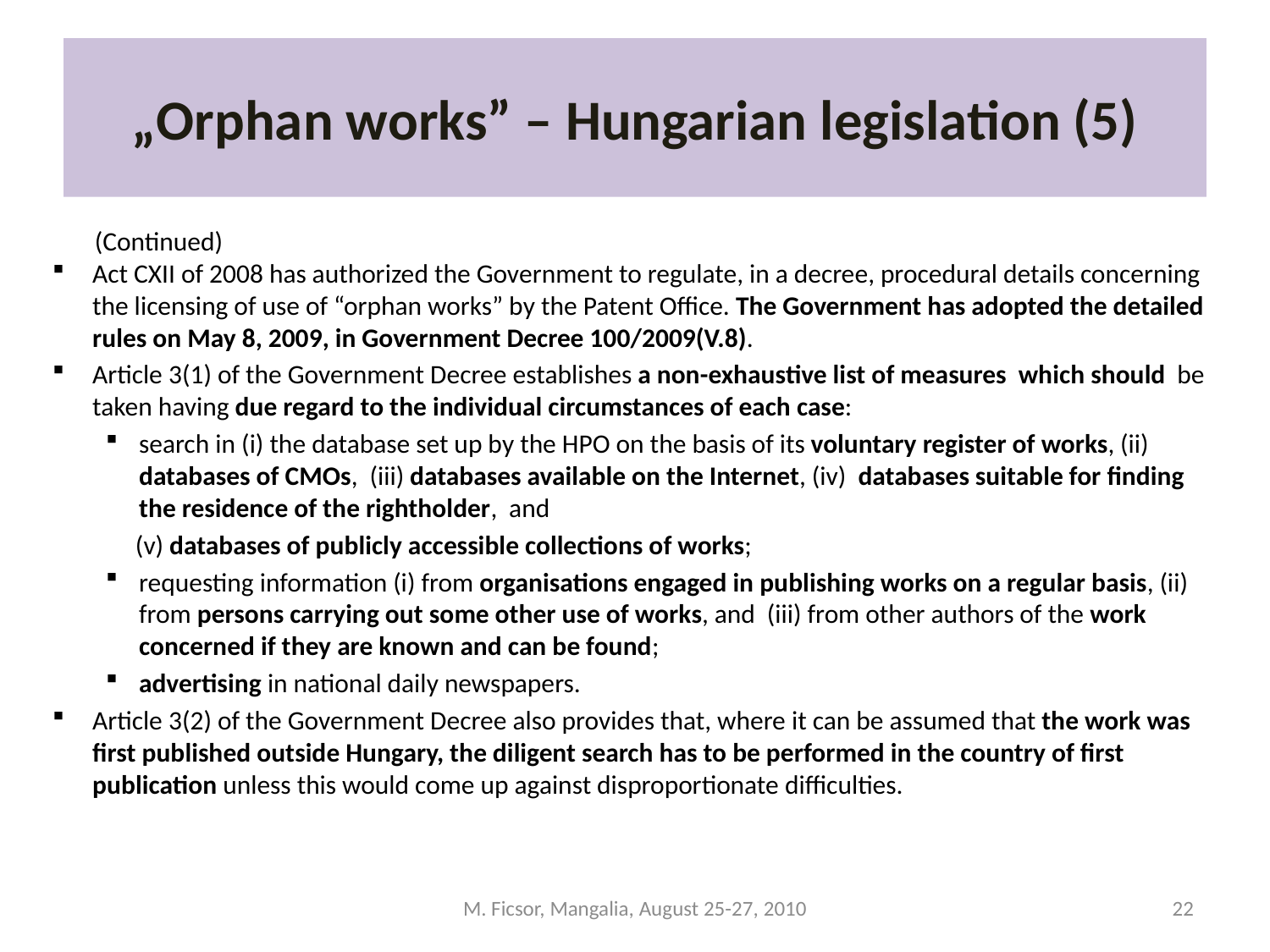

# „Orphan works” – Hungarian legislation (5)
        (Continued)
Act CXII of 2008 has authorized the Government to regulate, in a decree, procedural details concerning the licensing of use of “orphan works” by the Patent Office. The Government has adopted the detailed rules on May 8, 2009, in Government Decree 100/2009(V.8).
Article 3(1) of the Government Decree establishes a non-exhaustive list of measures  which should  be taken having due regard to the individual circumstances of each case:
search in (i) the database set up by the HPO on the basis of its voluntary register of works, (ii) databases of CMOs,  (iii) databases available on the Internet, (iv)  databases suitable for finding the residence of the rightholder,  and
     (v) databases of publicly accessible collections of works;
requesting information (i) from organisations engaged in publishing works on a regular basis, (ii) from persons carrying out some other use of works, and  (iii) from other authors of the work  concerned if they are known and can be found;
advertising in national daily newspapers.
Article 3(2) of the Government Decree also provides that, where it can be assumed that the work was first published outside Hungary, the diligent search has to be performed in the country of first publication unless this would come up against disproportionate difficulties.

M. Ficsor, Mangalia, August 25-27, 2010
22